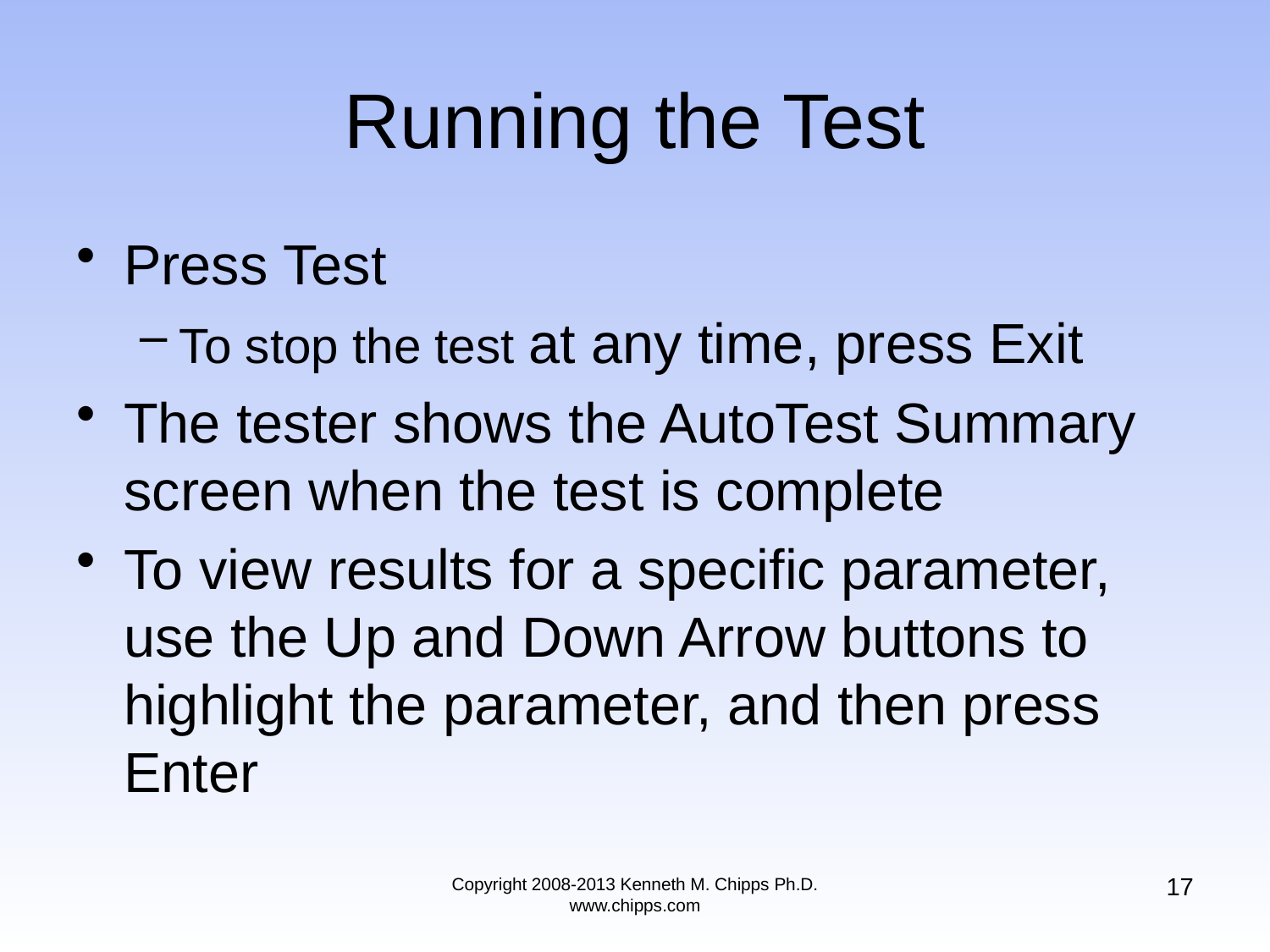

# Running the Test
Press Test
To stop the test at any time, press Exit
The tester shows the AutoTest Summary screen when the test is complete
To view results for a specific parameter, use the Up and Down Arrow buttons to highlight the parameter, and then press Enter
17
Copyright 2008-2013 Kenneth M. Chipps Ph.D. www.chipps.com